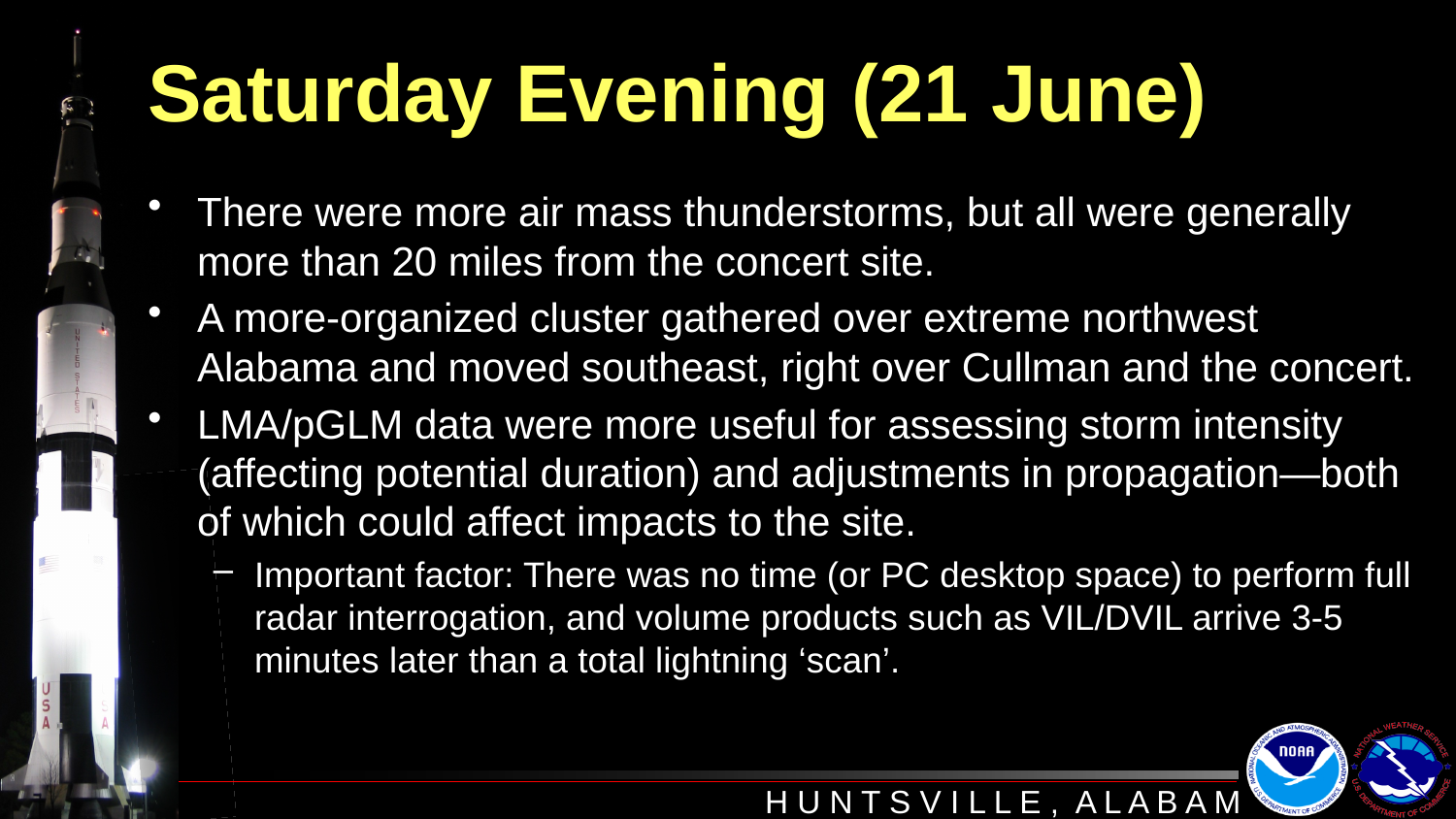

# Saturday Evening (21 June)
There were more air mass thunderstorms, but all were generally more than 20 miles from the concert site.
A more-organized cluster gathered over extreme northwest Alabama and moved southeast, right over Cullman and the concert.
LMA/pGLM data were more useful for assessing storm intensity (affecting potential duration) and adjustments in propagation—both of which could affect impacts to the site.
Important factor: There was no time (or PC desktop space) to perform full radar interrogation, and volume products such as VIL/DVIL arrive 3-5 minutes later than a total lightning ‘scan’.